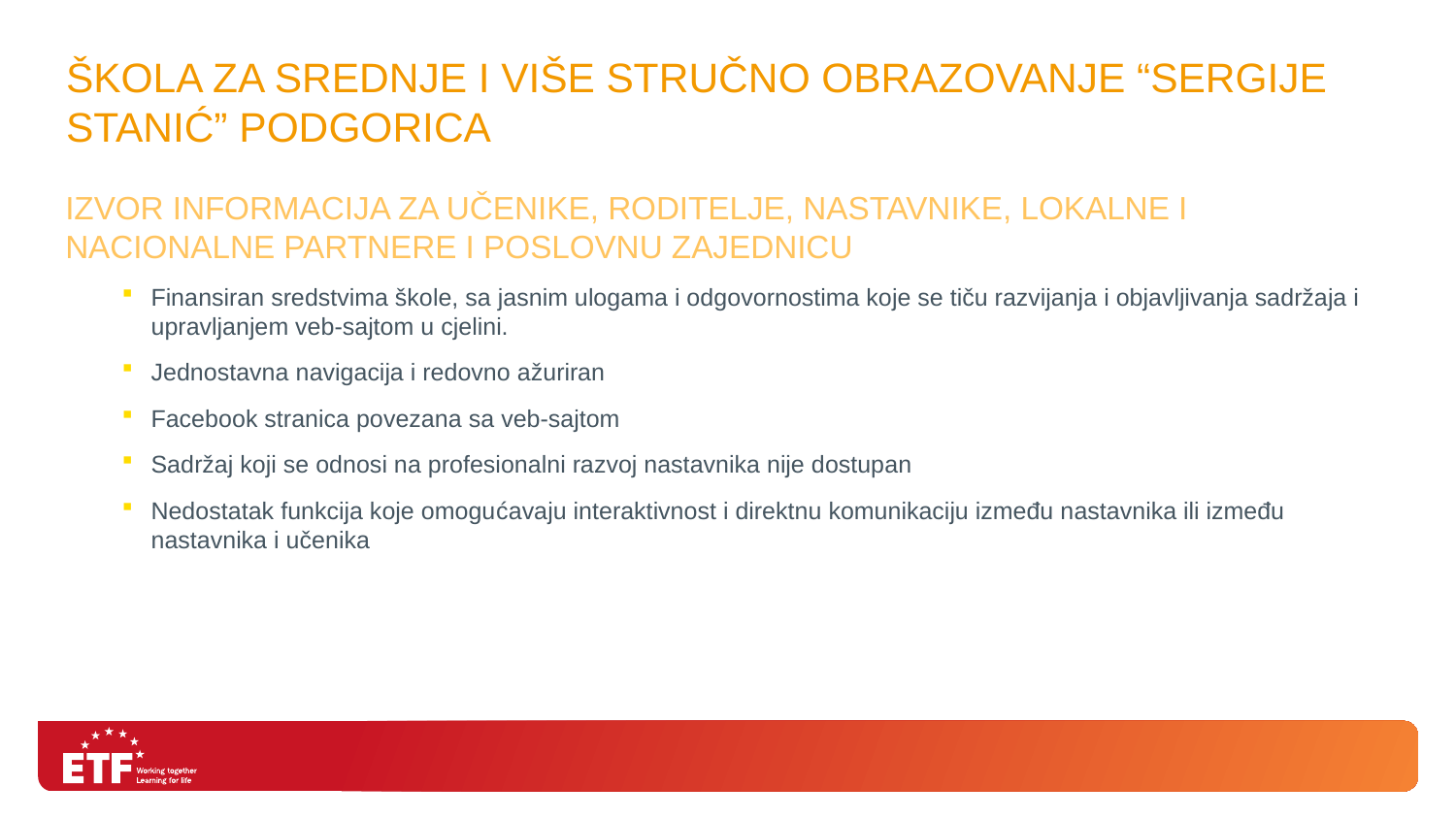

# Škola za srednje i više stručno obrazovanje “Sergije Stanić” Podgorica
izvor informacija za učenike, roditelje, nastavnike, lokalne i nacionalne partnere i poslovnu zajednicu
Finansiran sredstvima škole, sa jasnim ulogama i odgovornostima koje se tiču razvijanja i objavljivanja sadržaja i upravljanjem veb-sajtom u cjelini.
Jednostavna navigacija i redovno ažuriran
Facebook stranica povezana sa veb-sajtom
Sadržaj koji se odnosi na profesionalni razvoj nastavnika nije dostupan
Nedostatak funkcija koje omogućavaju interaktivnost i direktnu komunikaciju između nastavnika ili između nastavnika i učenika